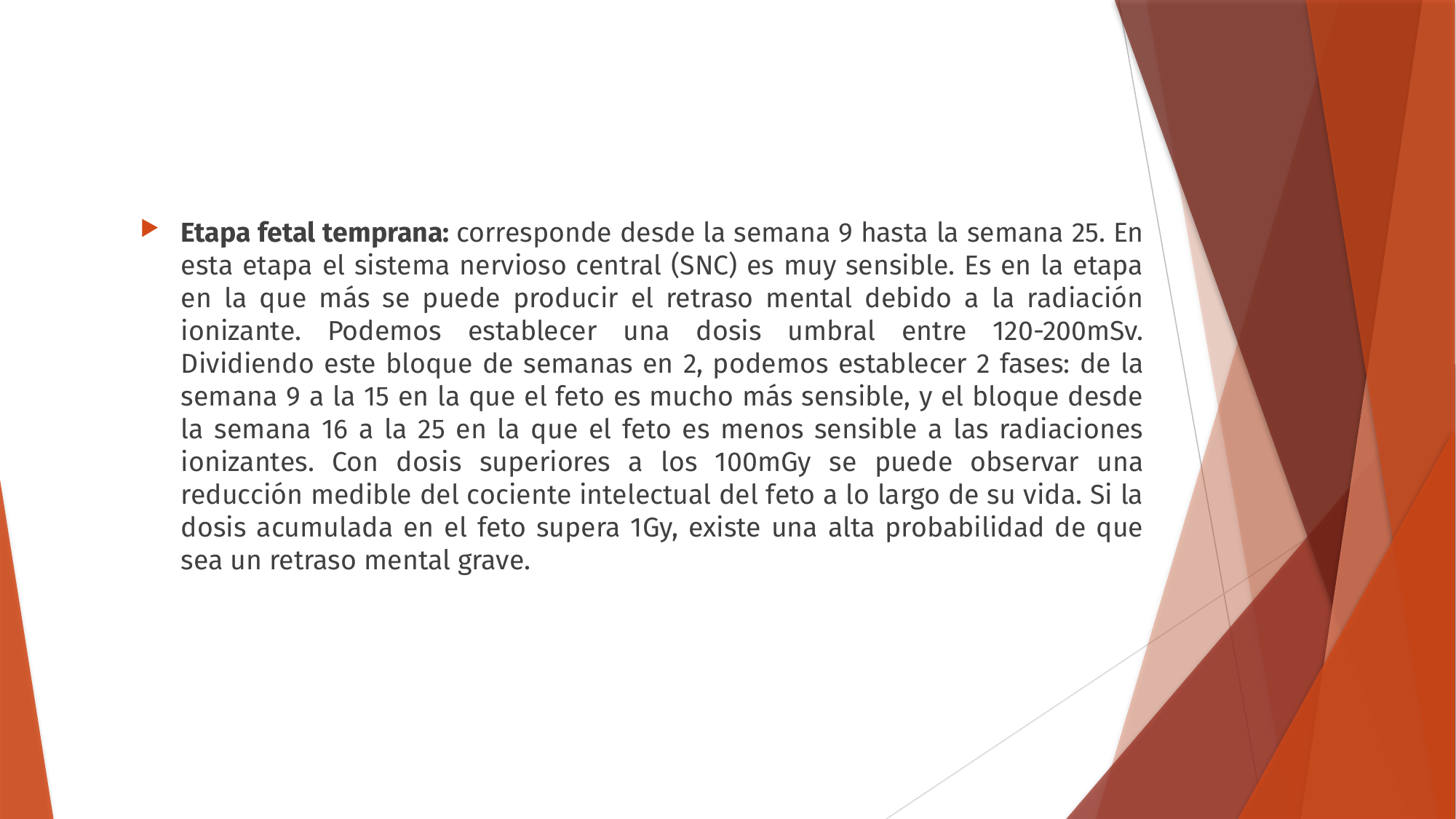

Etapa fetal temprana: corresponde desde la semana 9 hasta la semana 25. En esta etapa el sistema nervioso central (SNC) es muy sensible. Es en la etapa en la que más se puede producir el retraso mental debido a la radiación ionizante. Podemos establecer una dosis umbral entre 120-200mSv. Dividiendo este bloque de semanas en 2, podemos establecer 2 fases: de la semana 9 a la 15 en la que el feto es mucho más sensible, y el bloque desde la semana 16 a la 25 en la que el feto es menos sensible a las radiaciones ionizantes. Con dosis superiores a los 100mGy se puede observar una reducción medible del cociente intelectual del feto a lo largo de su vida. Si la dosis acumulada en el feto supera 1Gy, existe una alta probabilidad de que sea un retraso mental grave.